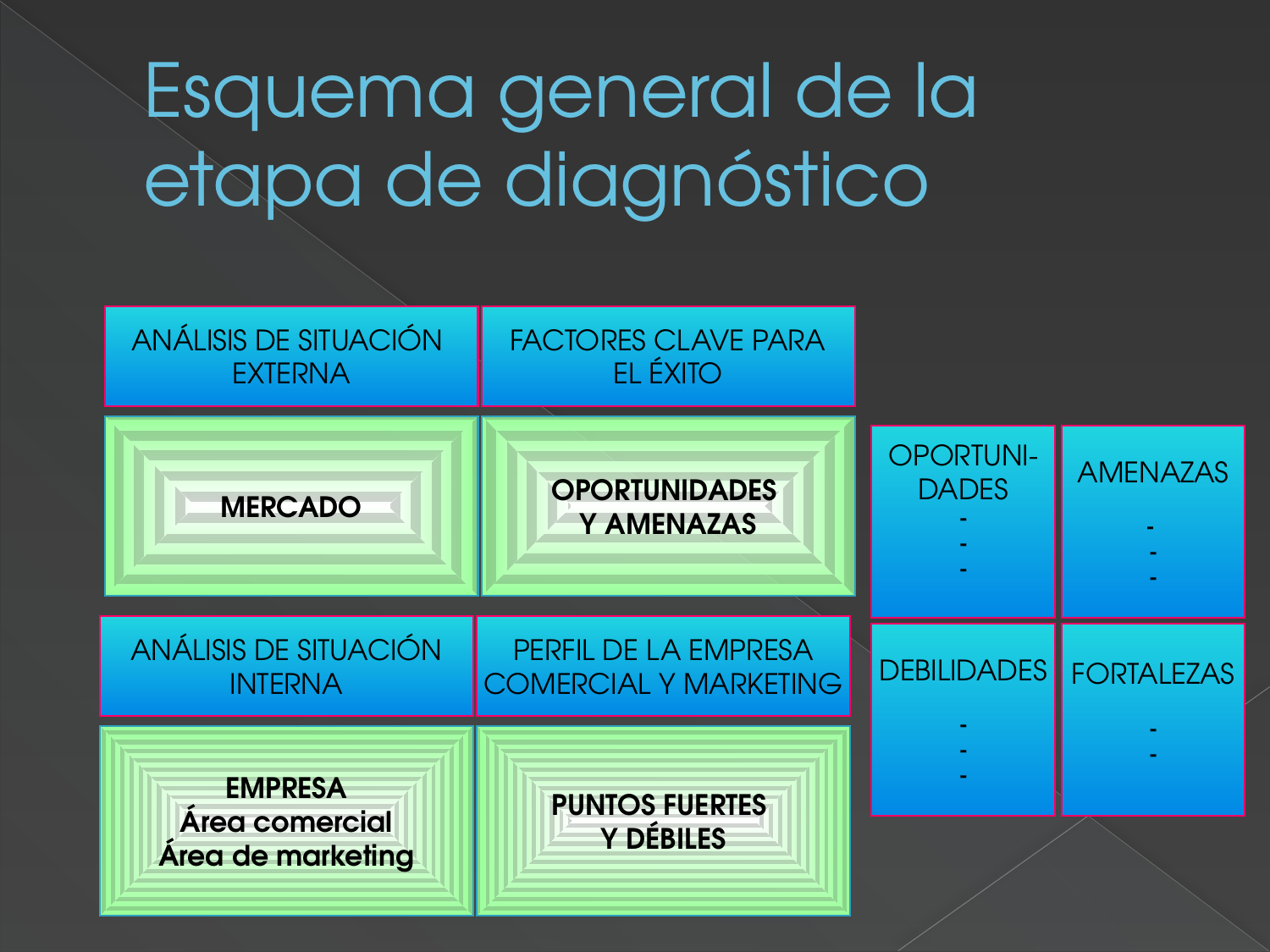

Esquema general de la etapa de diagnóstico
ANÁLISIS DE SITUACIÓN
EXTERNA
FACTORES CLAVE PARA
EL ÉXITO
MERCADO
OPORTUNIDADES
Y AMENAZAS
OPORTUNI-
DADES
-
-
-

DEBILIDADES

-
-
-
AMENAZAS

-
-
-

FORTALEZAS

-
-

ANÁLISIS DE SITUACIÓN
INTERNA
PERFIL DE LA EMPRESA
COMERCIAL Y MARKETING
EMPRESA
Área comercial
Área de marketing
PUNTOS FUERTES
Y DÉBILES